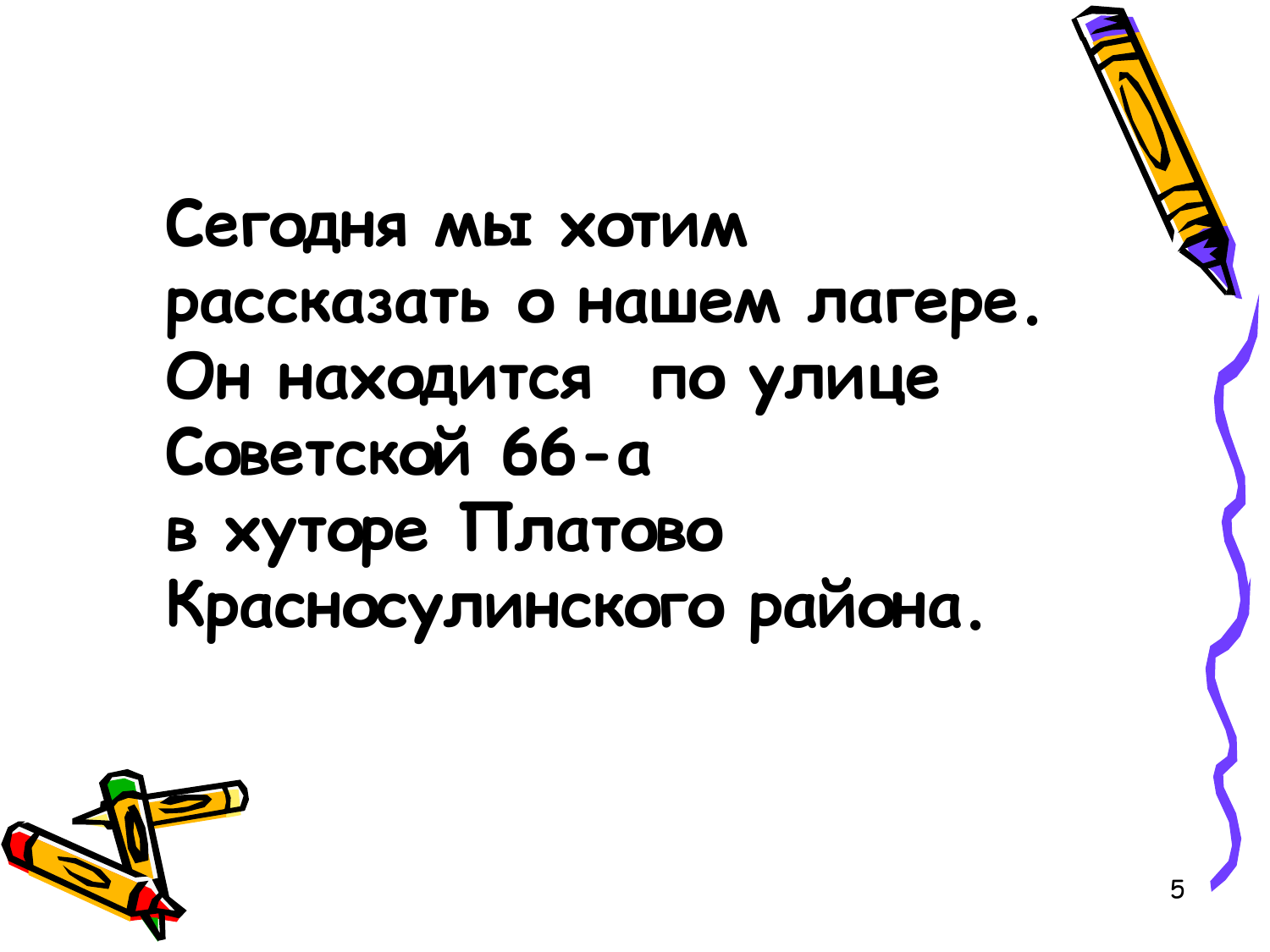

Сегодня мы хотим рассказать о нашем лагере. Он находится  по улице Советской 66-а              в хуторе Платово Красносулинского района.
5